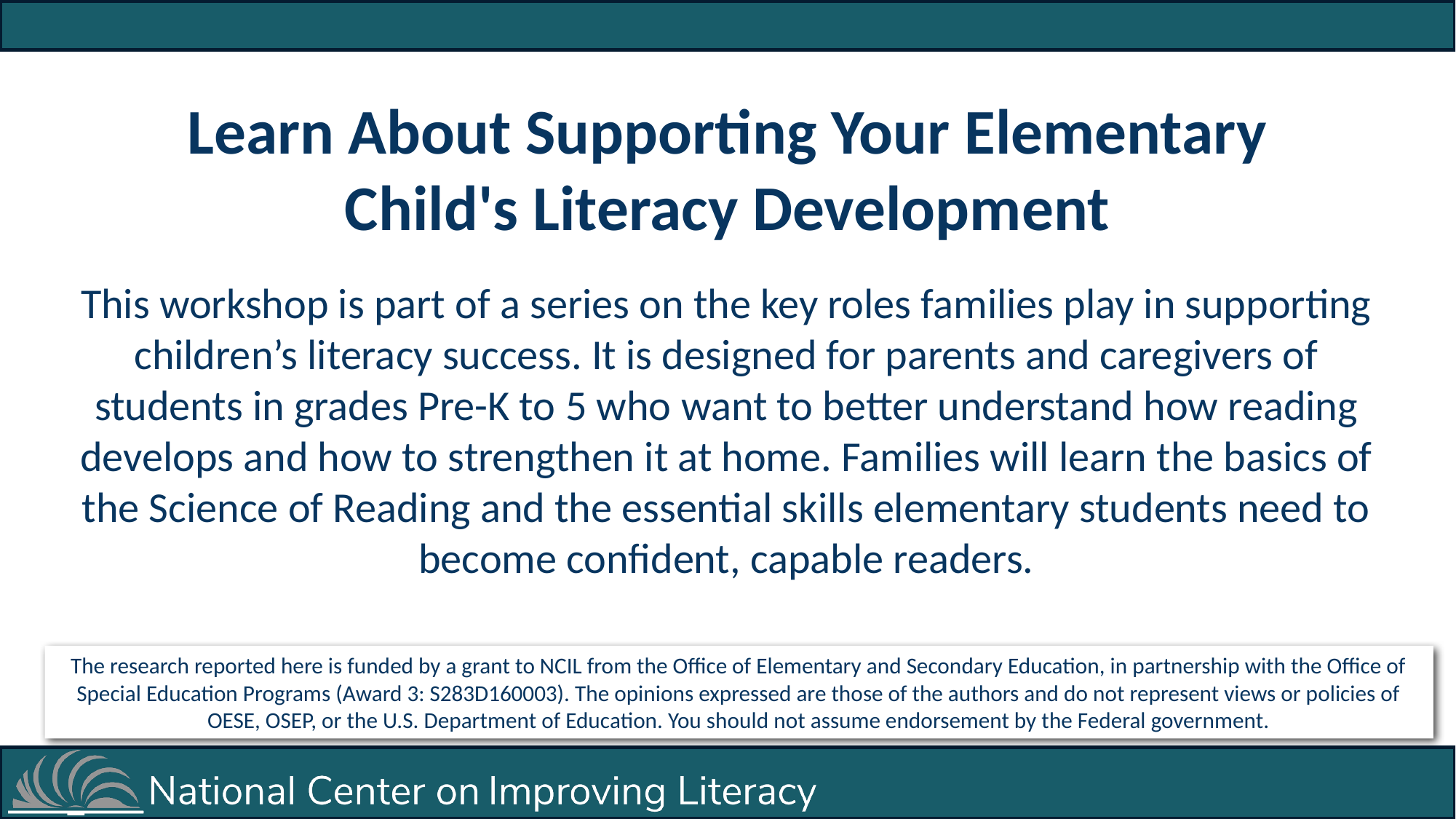

Learn About Supporting Your Elementary Child's Literacy Development
This workshop is part of a series on the key roles families play in supporting children’s literacy success. It is designed for parents and caregivers of students in grades Pre-K to 5 who want to better understand how reading develops and how to strengthen it at home. Families will learn the basics of the Science of Reading and the essential skills elementary students need to become confident, capable readers.

The research reported here is funded by a grant to NCIL from the Office of Elementary and Secondary Education, in partnership with the Office of Special Education Programs (Award 3: S283D160003). The opinions expressed are those of the authors and do not represent views or policies of OESE, OSEP, or the U.S. Department of Education. You should not assume endorsement by the Federal government.